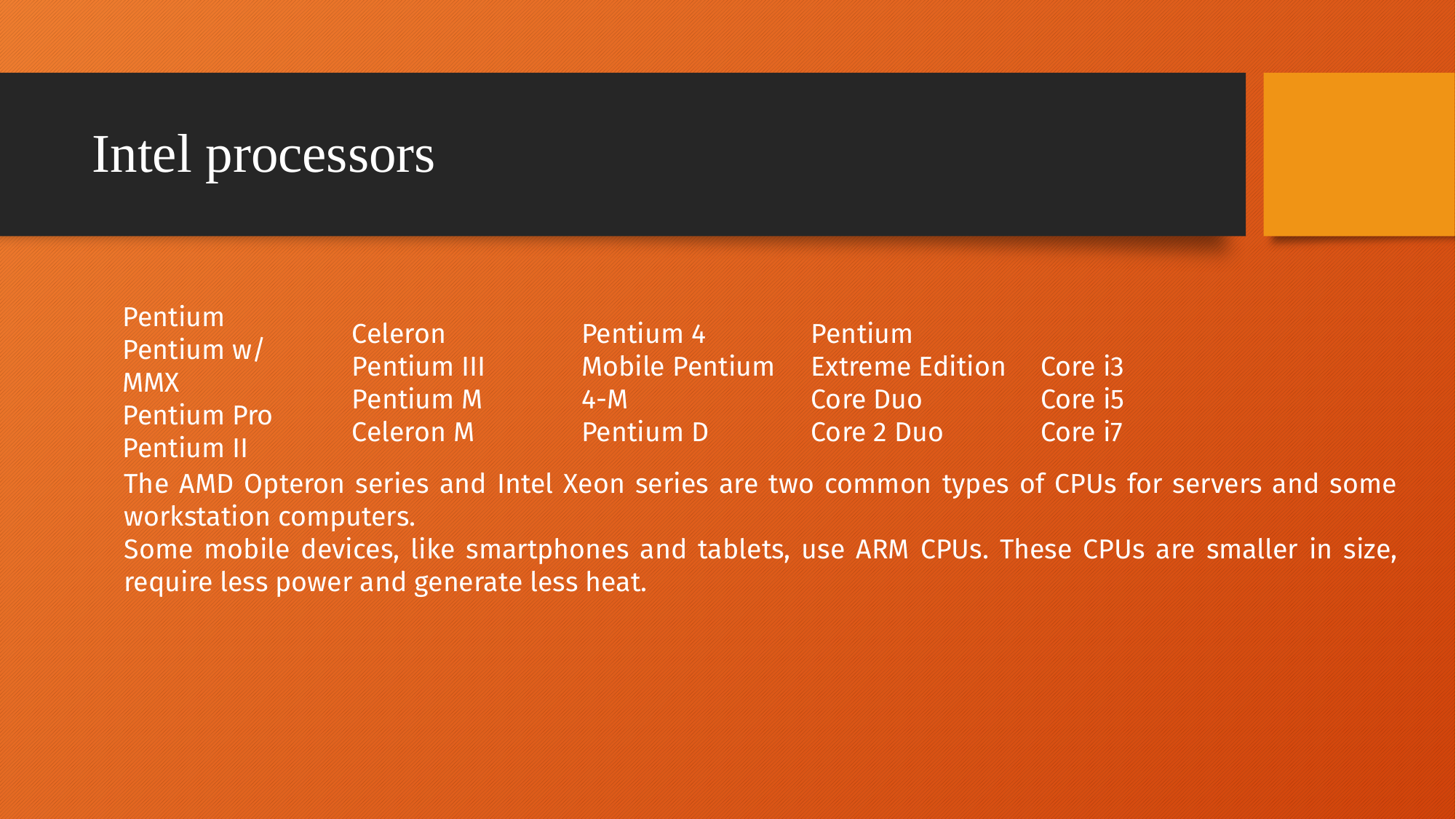

# Intel processors
| Pentium Pentium w/ MMX Pentium Pro Pentium II | Celeron Pentium III Pentium M Celeron M | Pentium 4 Mobile Pentium 4-M Pentium D | Pentium Extreme Edition Core Duo Core 2 Duo | Core i3 Core i5 Core i7 |
| --- | --- | --- | --- | --- |
The AMD Opteron series and Intel Xeon series are two common types of CPUs for servers and some workstation computers.
Some mobile devices, like smartphones and tablets, use ARM CPUs. These CPUs are smaller in size, require less power and generate less heat.